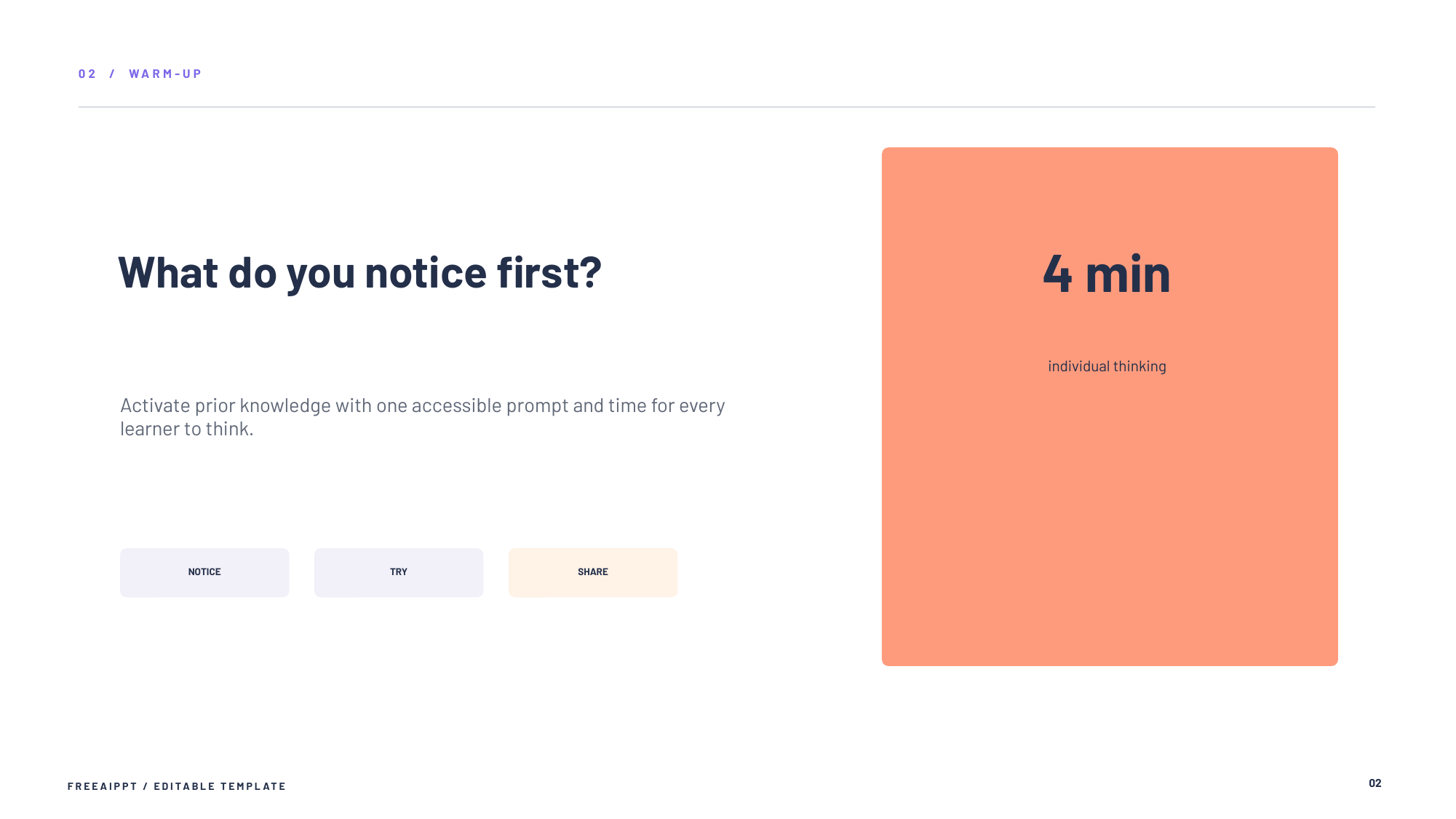

02  /  WARM-UP

What do you notice first?
4 min
individual thinking
Activate prior knowledge with one accessible prompt and time for every learner to think.

NOTICE
TRY
SHARE
02
FREEAIPPT / EDITABLE TEMPLATE